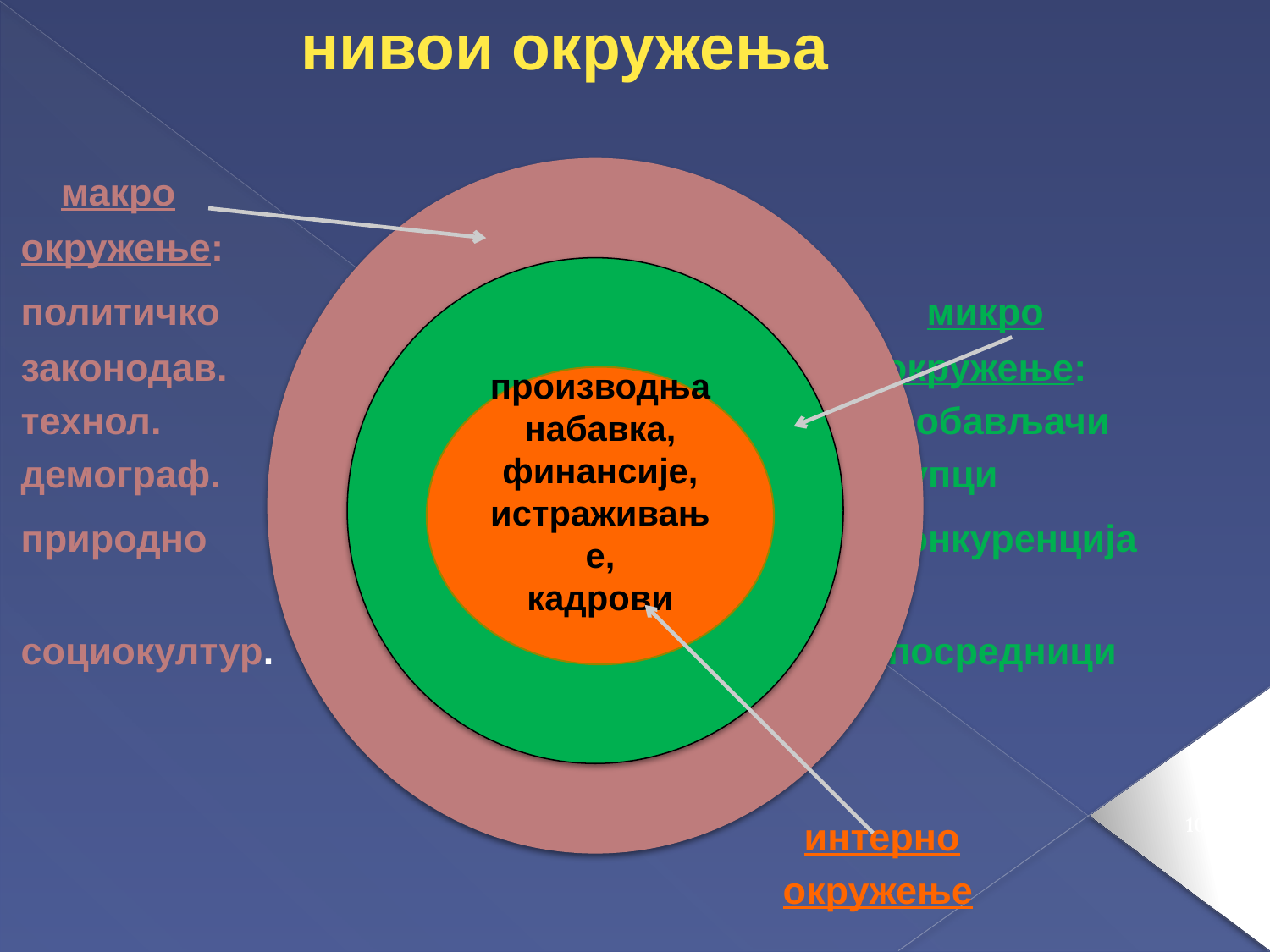

нивои окружења

   макро
окружење:
политичко                                                     микро
законодав.                                                              окружење:
технол.                                                                     добављачи
демограф.                                                               купци
природно                                                                конкуренција
социокултур.                                                          посредници

                                                                          интерно
                                                                        окружење

дддддддаааааааа
производња
набавка,
финансије,
истраживање,
кадрови

103